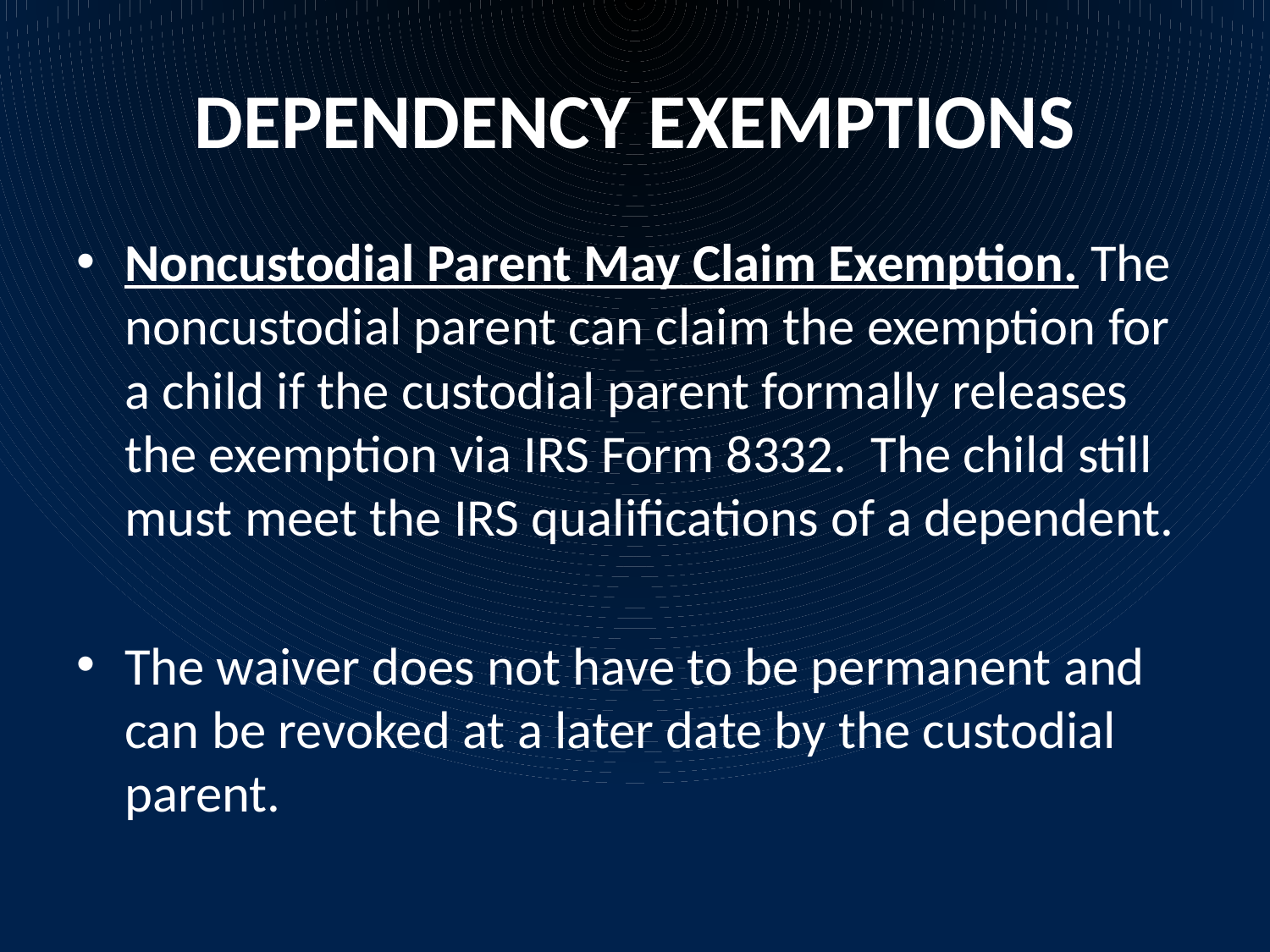

# DEPENDENCY EXEMPTIONS
Noncustodial Parent May Claim Exemption. The noncustodial parent can claim the exemption for a child if the custodial parent formally releases the exemption via IRS Form 8332.  The child still must meet the IRS qualifications of a dependent.

The waiver does not have to be permanent and can be revoked at a later date by the custodial parent.